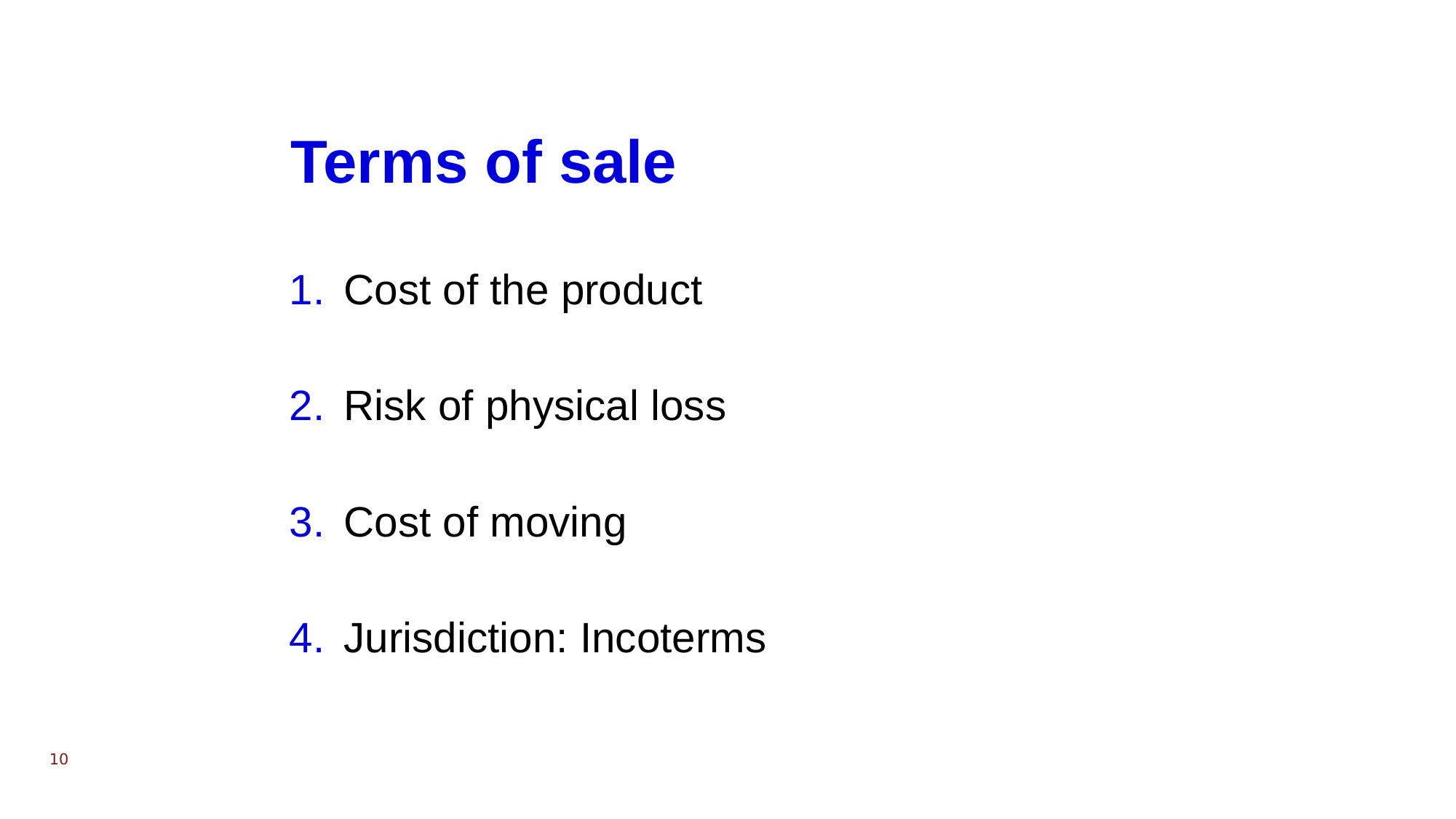

# Terms of sale
Cost of the product

Risk of physical loss

Cost of moving

Jurisdiction: Incoterms
10